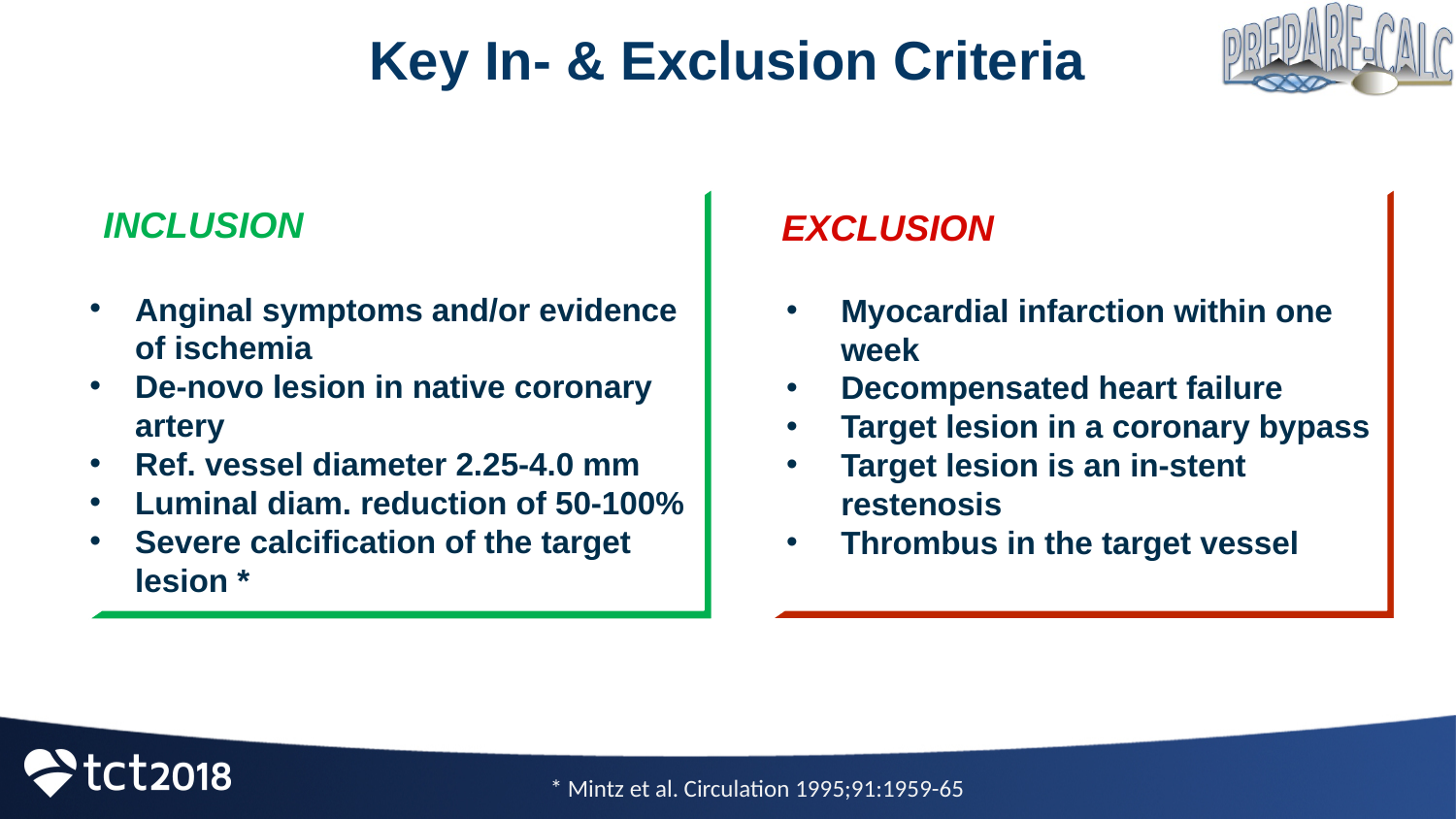

# Key In- & Exclusion Criteria

INCLUSION
EXCLUSION
Anginal symptoms and/or evidence of ischemia
De-novo lesion in native coronary artery
Ref. vessel diameter 2.25-4.0 mm
Luminal diam. reduction of 50-100%
Severe calcification of the target lesion *

Myocardial infarction within one week
Decompensated heart failure
Target lesion in a coronary bypass
Target lesion is an in-stent restenosis
Thrombus in the target vessel

* Mintz et al. Circulation 1995;91:1959-65